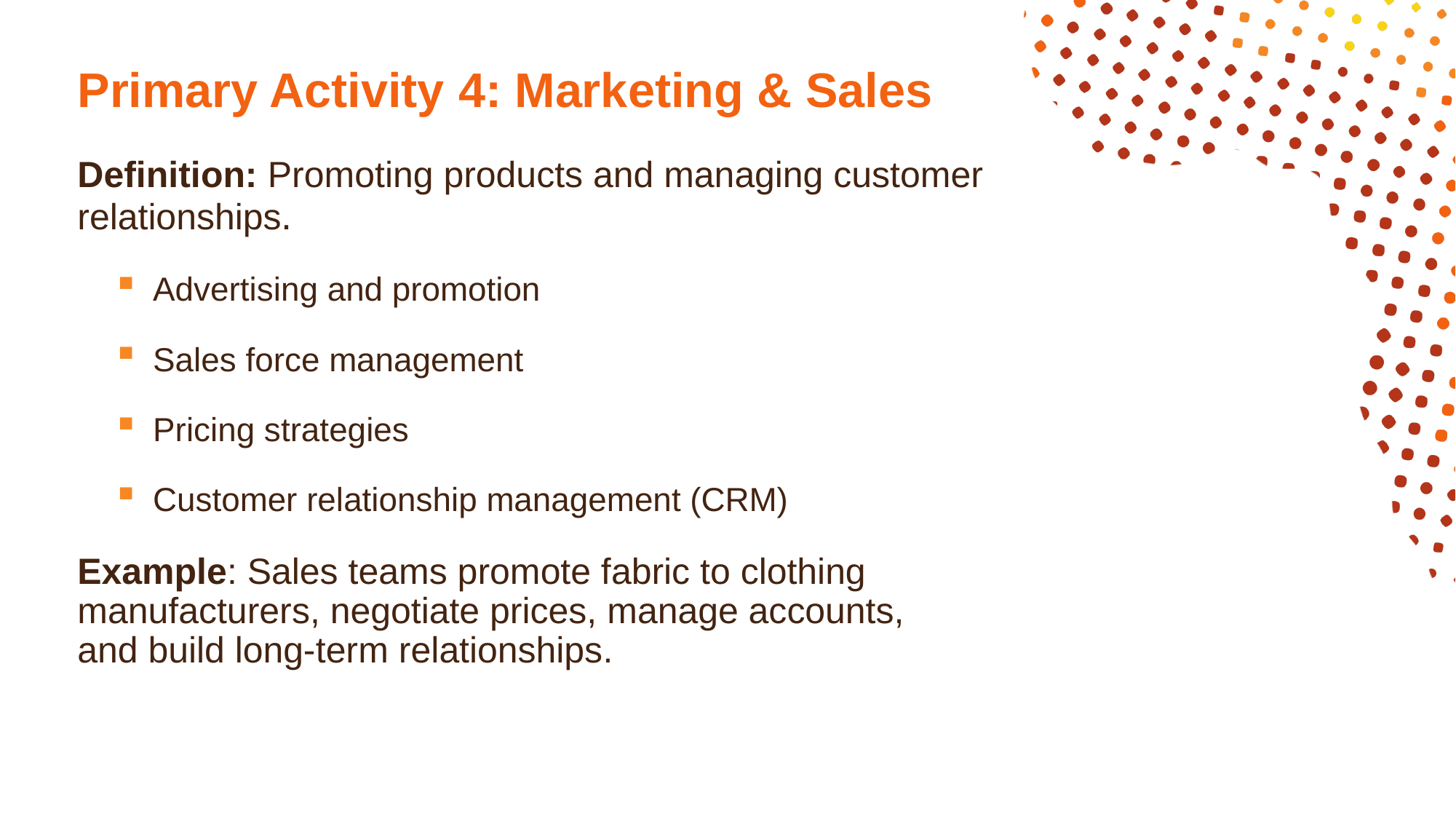

# Primary Activity 4: Marketing & Sales
Definition: Promoting products and managing customer relationships.
Advertising and promotion
Sales force management
Pricing strategies
Customer relationship management (CRM)
Example: Sales teams promote fabric to clothing manufacturers, negotiate prices, manage accounts,
and build long-term relationships.